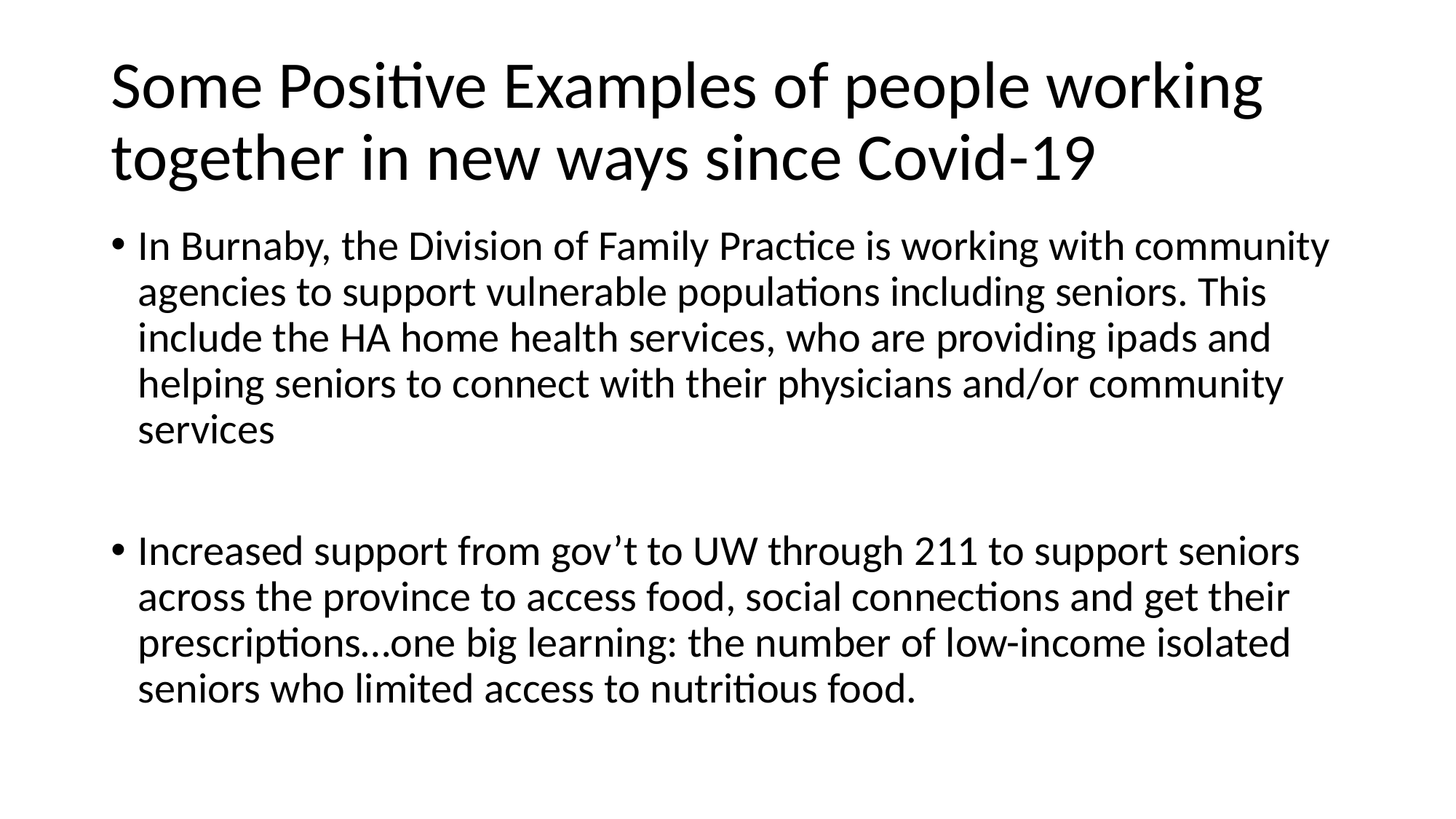

# Some Positive Examples of people working together in new ways since Covid-19
In Burnaby, the Division of Family Practice is working with community agencies to support vulnerable populations including seniors. This include the HA home health services, who are providing ipads and helping seniors to connect with their physicians and/or community services

Increased support from gov’t to UW through 211 to support seniors across the province to access food, social connections and get their prescriptions…one big learning: the number of low-income isolated seniors who limited access to nutritious food.